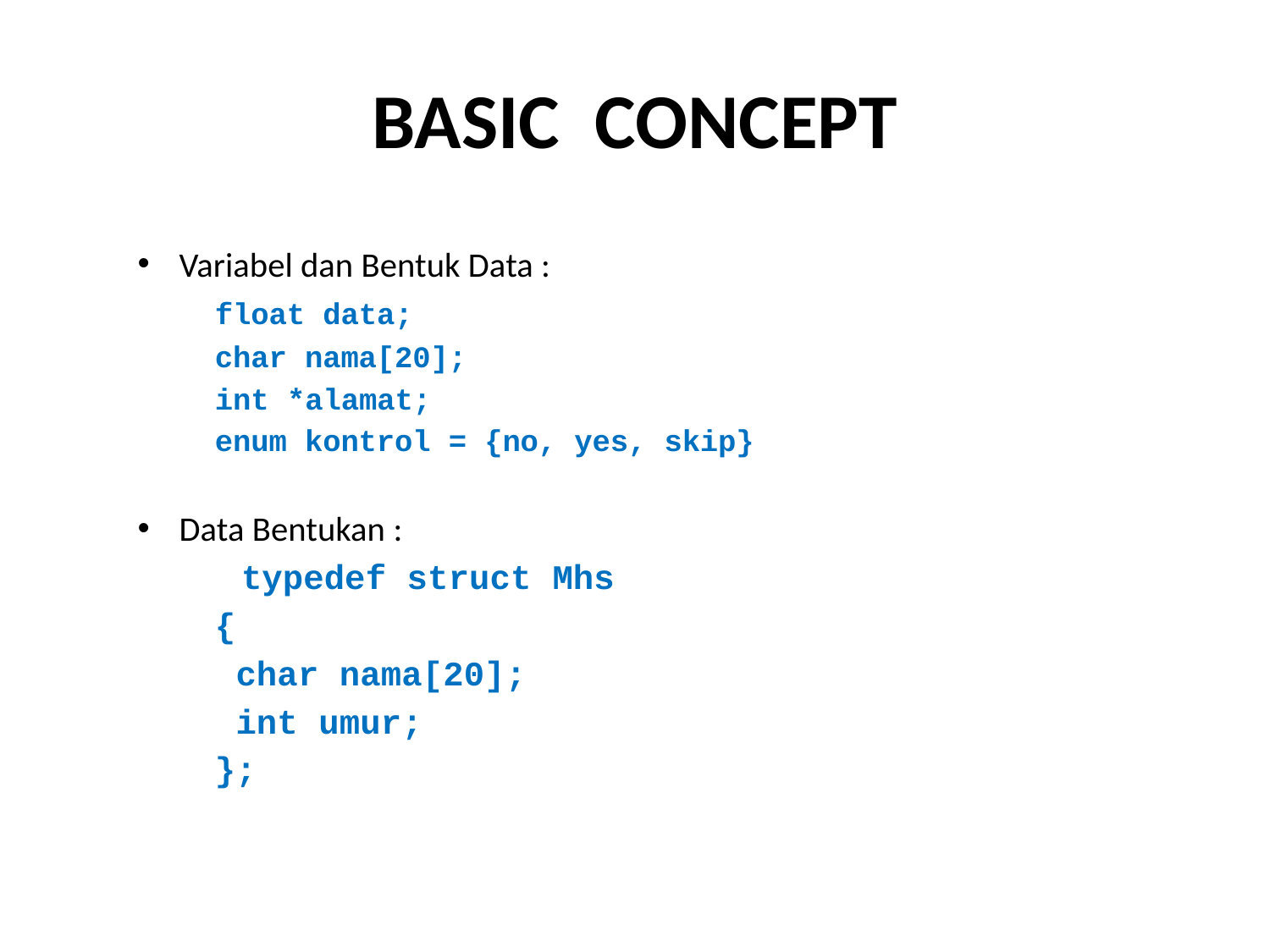

# BASIC  CONCEPT
Variabel dan Bentuk Data :
 	float data;
	char nama[20];
	int *alamat;
	enum kontrol = {no, yes, skip}

Data Bentukan :
     typedef struct Mhs
	{
	 char nama[20];
	 int umur;
	};